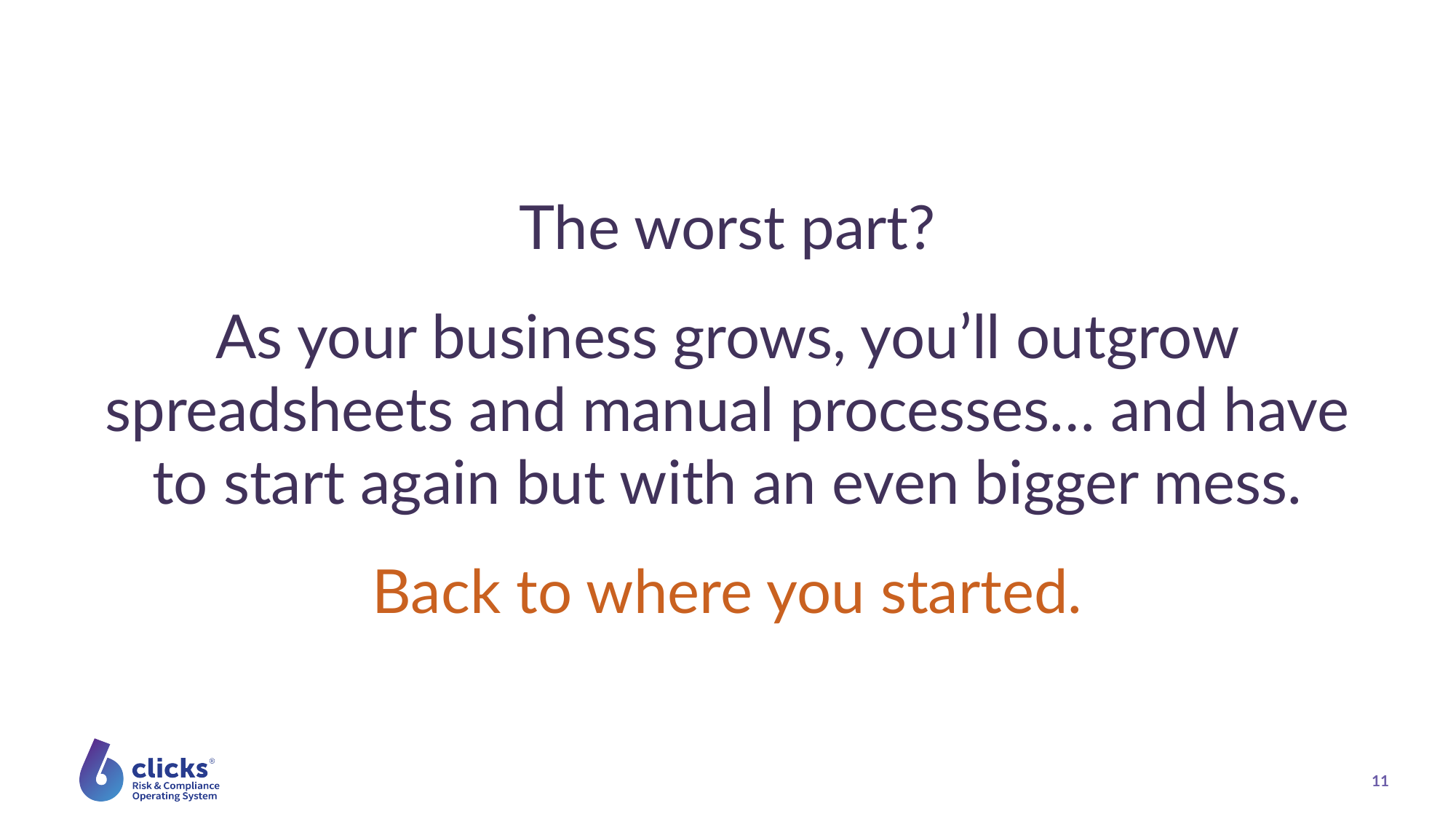

The worst part?
As your business grows, you’ll outgrow spreadsheets and manual processes… and have to start again but with an even bigger mess.
Back to where you started.